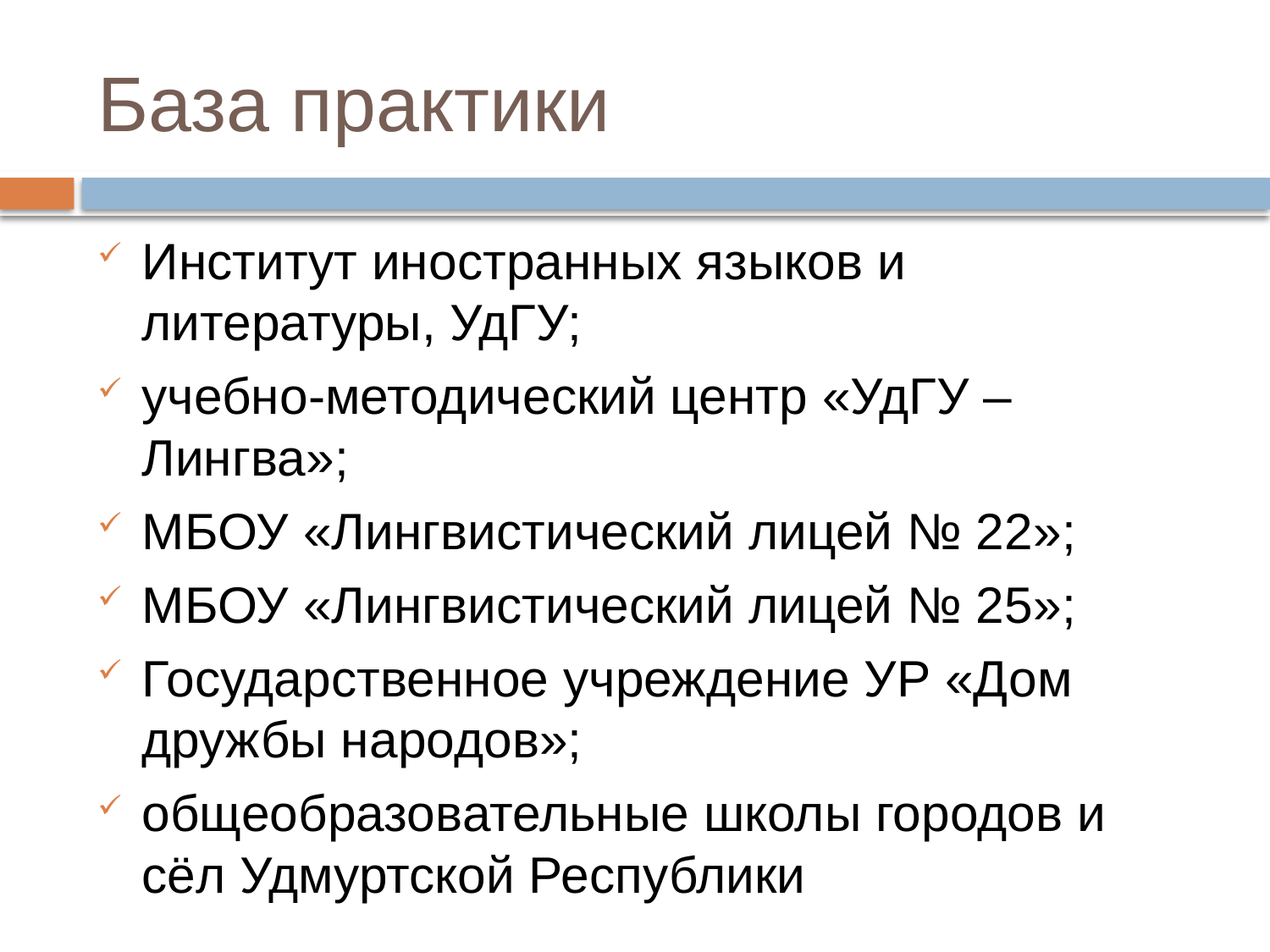

# База практики
Институт иностранных языков и литературы, УдГУ;
учебно-методический центр «УдГУ – Лингва»;
МБОУ «Лингвистический лицей № 22»;
МБОУ «Лингвистический лицей № 25»;
Государственное учреждение УР «Дом дружбы народов»;
общеобразовательные школы городов и сёл Удмуртской Республики